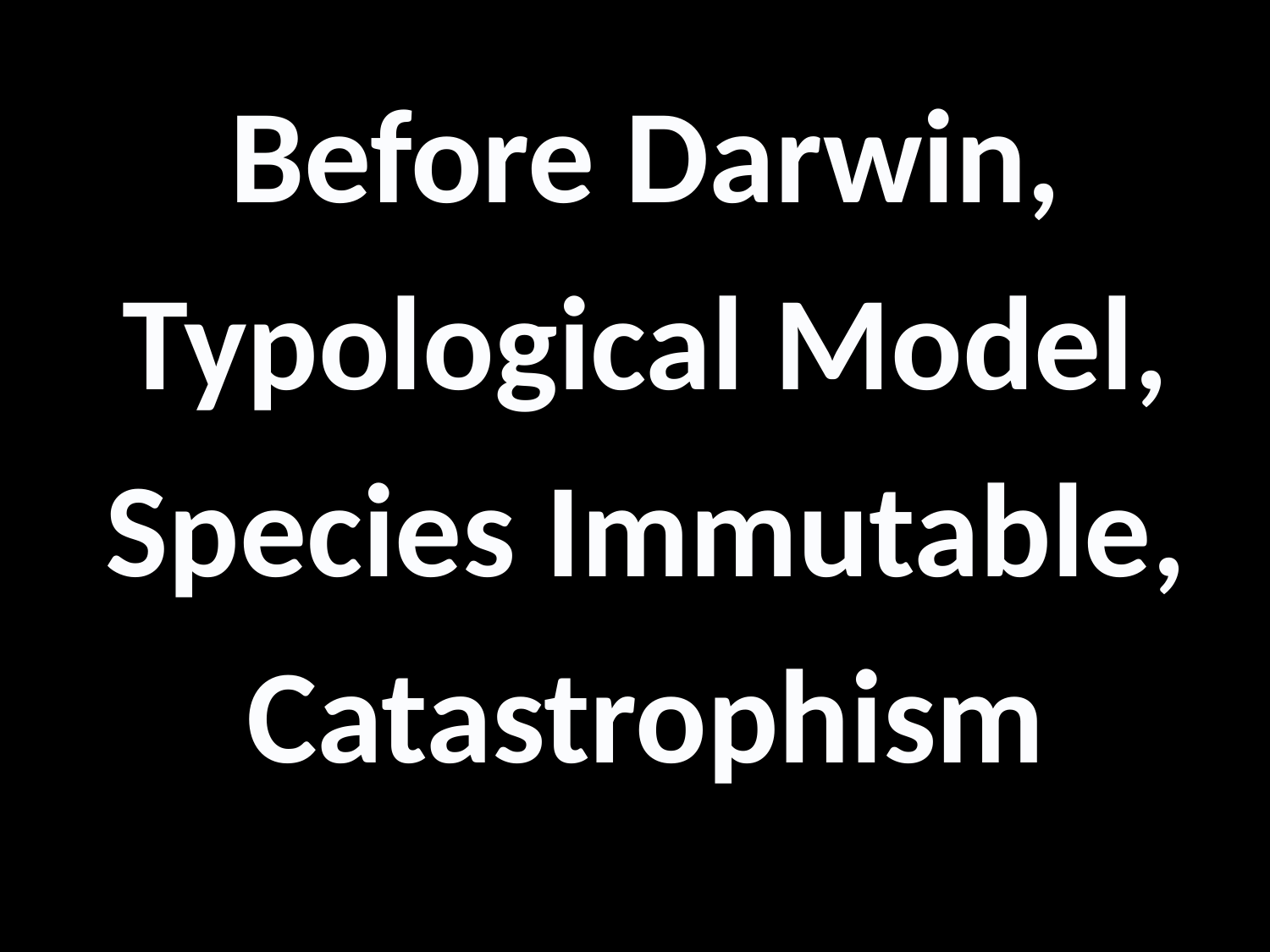

Before Darwin,
Typological Model,
Species Immutable,
Catastrophism